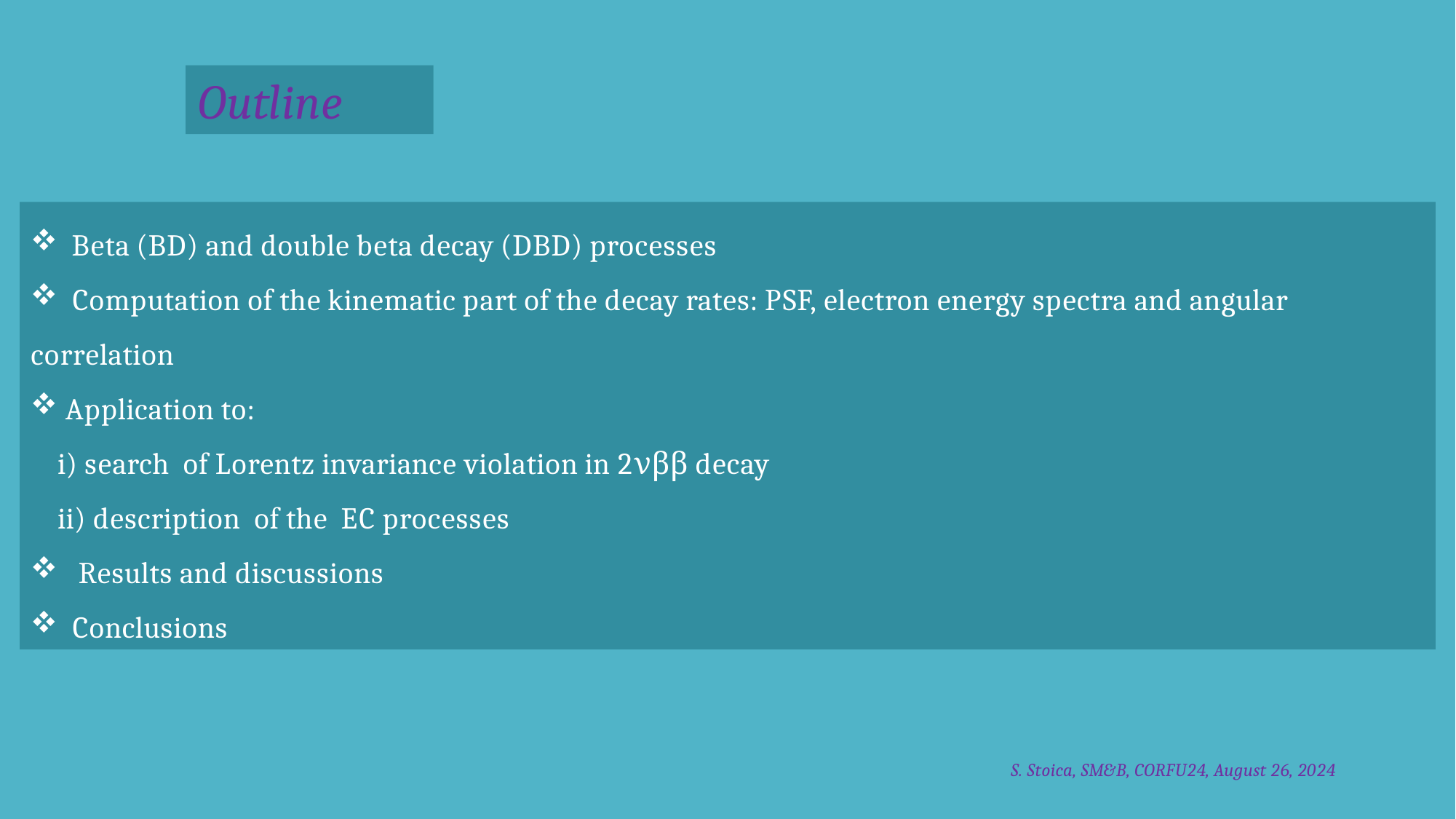

Outline
Beta (BD) and double beta decay (DBD) processes
  Computation of the kinematic part of the decay rates: PSF, electron energy spectra and angular  correlation
 Application to:
    i) search  of Lorentz invariance violation in 2νββ decay
    ii) description  of the  EC processes
 Results and discussions
  Conclusions
S. Stoica, SM&B, CORFU24, August 26, 2024